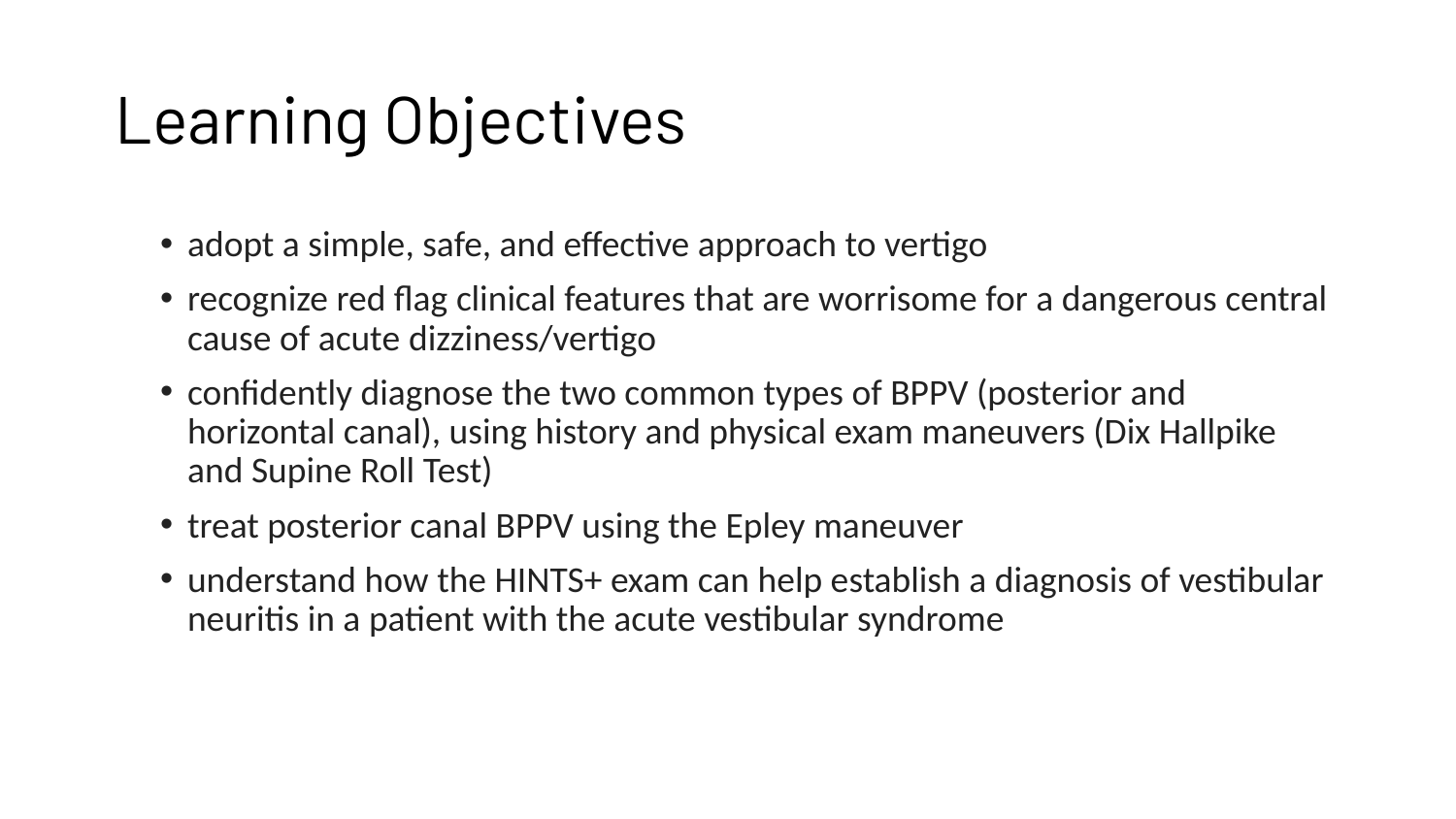

# Learning Objectives
adopt a simple, safe, and effective approach to vertigo
recognize red flag clinical features that are worrisome for a dangerous central cause of acute dizziness/vertigo
confidently diagnose the two common types of BPPV (posterior and horizontal canal), using history and physical exam maneuvers (Dix Hallpike and Supine Roll Test)
treat posterior canal BPPV using the Epley maneuver
understand how the HINTS+ exam can help establish a diagnosis of vestibular neuritis in a patient with the acute vestibular syndrome